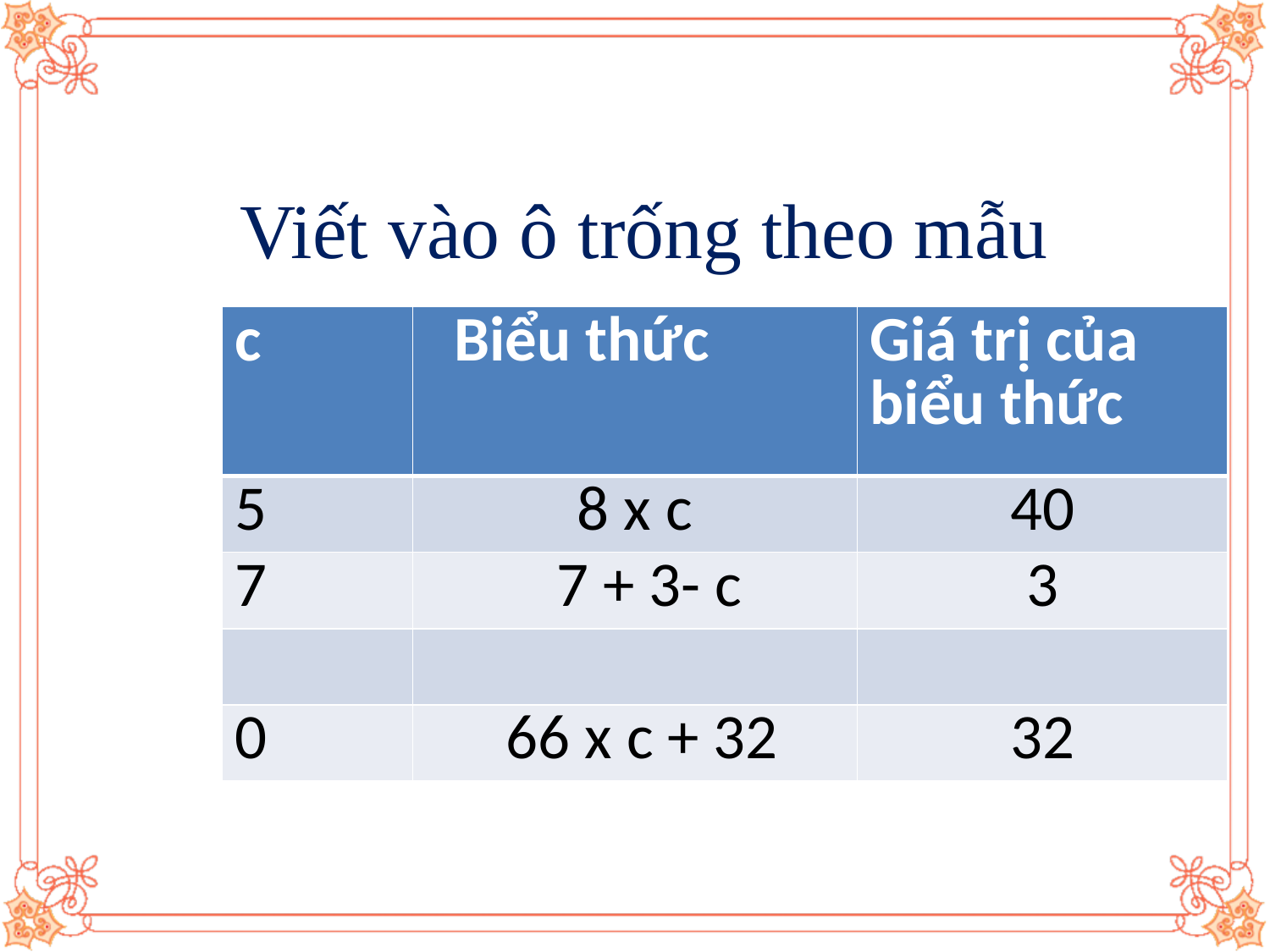

# Viết vào ô trống theo mẫu
| c | Biểu thức | Giá trị của biểu thức |
| --- | --- | --- |
| 5 | 8 x c | 40 |
| 7 | 7 + 3- c | 3 |
|  |  |  |
| 0 | 66 x c + 32 | 32 |